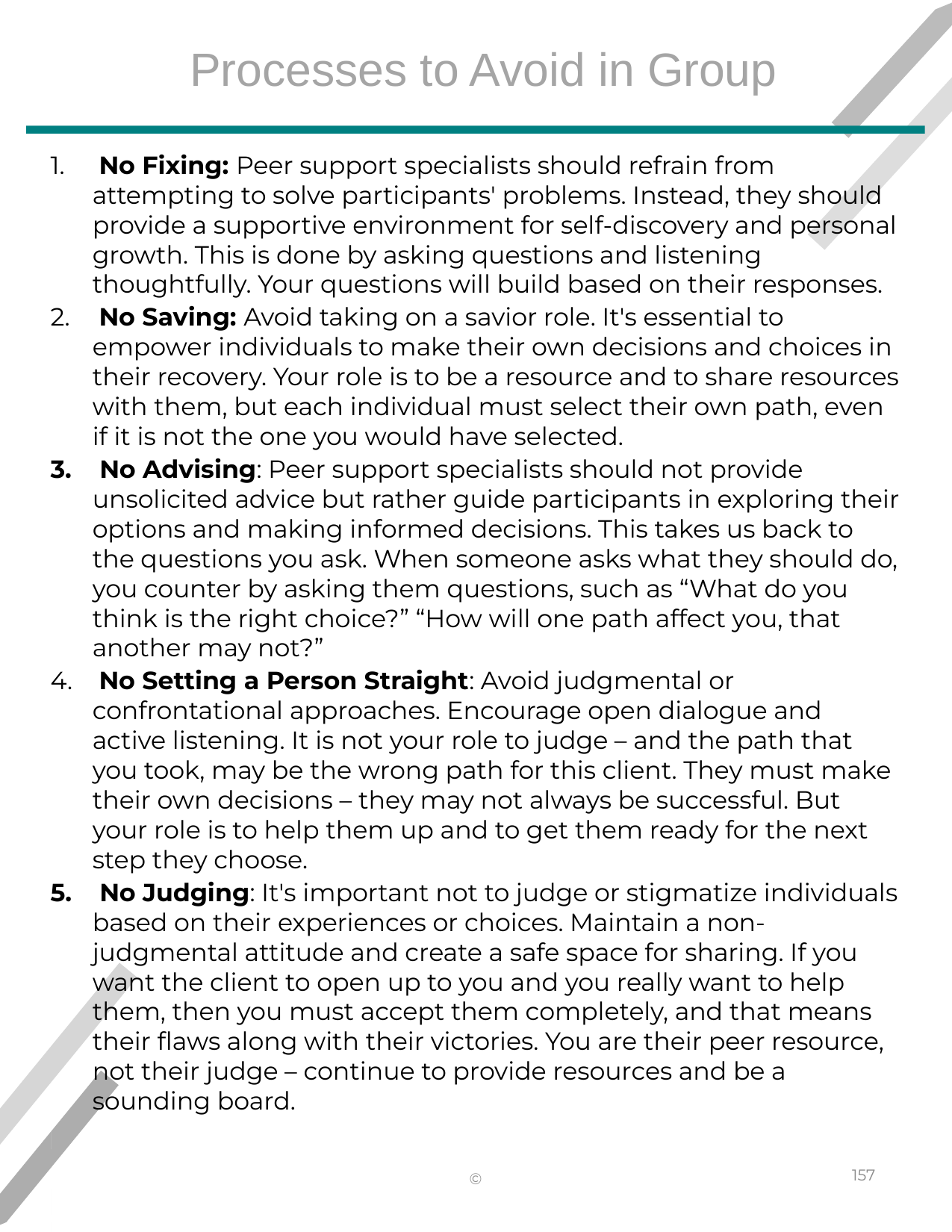

# Processes to Avoid in Group
 No Fixing: Peer support specialists should refrain from attempting to solve participants' problems. Instead, they should provide a supportive environment for self-discovery and personal growth. This is done by asking questions and listening thoughtfully. Your questions will build based on their responses.​
 No Saving: Avoid taking on a savior role. It's essential to empower individuals to make their own decisions and choices in their recovery. Your role is to be a resource and to share resources with them, but each individual must select their own path, even if it is not the one you would have selected.​
 No Advising: Peer support specialists should not provide unsolicited advice but rather guide participants in exploring their options and making informed decisions. This takes us back to the questions you ask. When someone asks what they should do, you counter by asking them questions, such as “What do you think is the right choice?” “How will one path affect you, that another may not?”​
 No Setting a Person Straight: Avoid judgmental or confrontational approaches. Encourage open dialogue and active listening. It is not your role to judge – and the path that you took, may be the wrong path for this client. They must make their own decisions – they may not always be successful. But your role is to help them up and to get them ready for the next step they choose.​
 No Judging: It's important not to judge or stigmatize individuals based on their experiences or choices. Maintain a non-judgmental attitude and create a safe space for sharing. If you want the client to open up to you and you really want to help them, then you must accept them completely, and that means their flaws along with their victories. You are their peer resource, not their judge – continue to provide resources and be a sounding board.​
​

​
​
​

​

​
​
​

​
​

​

​
​
157
©